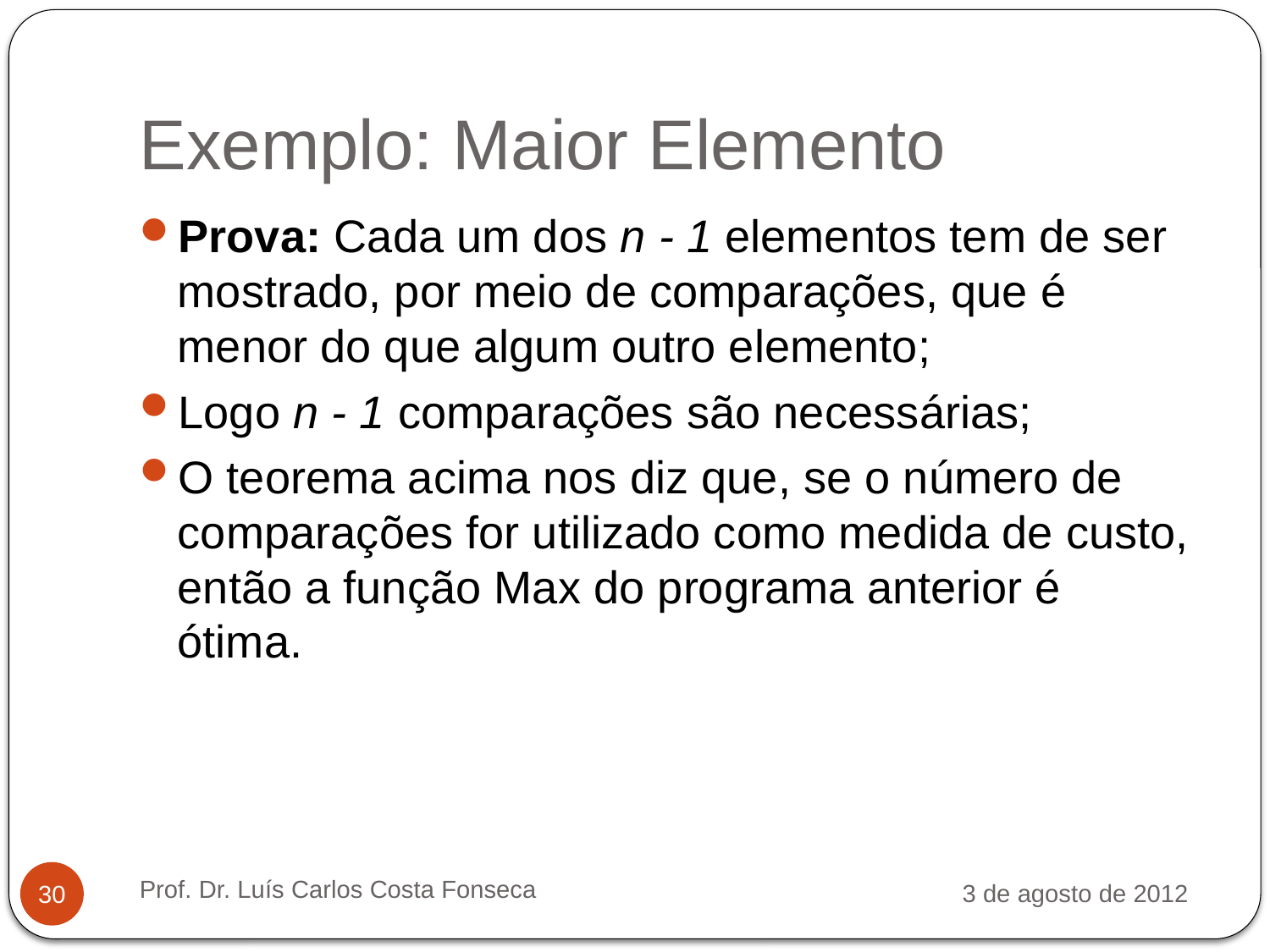

# Exemplo: Maior Elemento
Prova: Cada um dos n - 1 elementos tem de ser mostrado, por meio de comparações, que é menor do que algum outro elemento;
Logo n - 1 comparações são necessárias;
O teorema acima nos diz que, se o número de comparações for utilizado como medida de custo, então a função Max do programa anterior é ótima.
Prof. Dr. Luís Carlos Costa Fonseca
3 de agosto de 2012
30